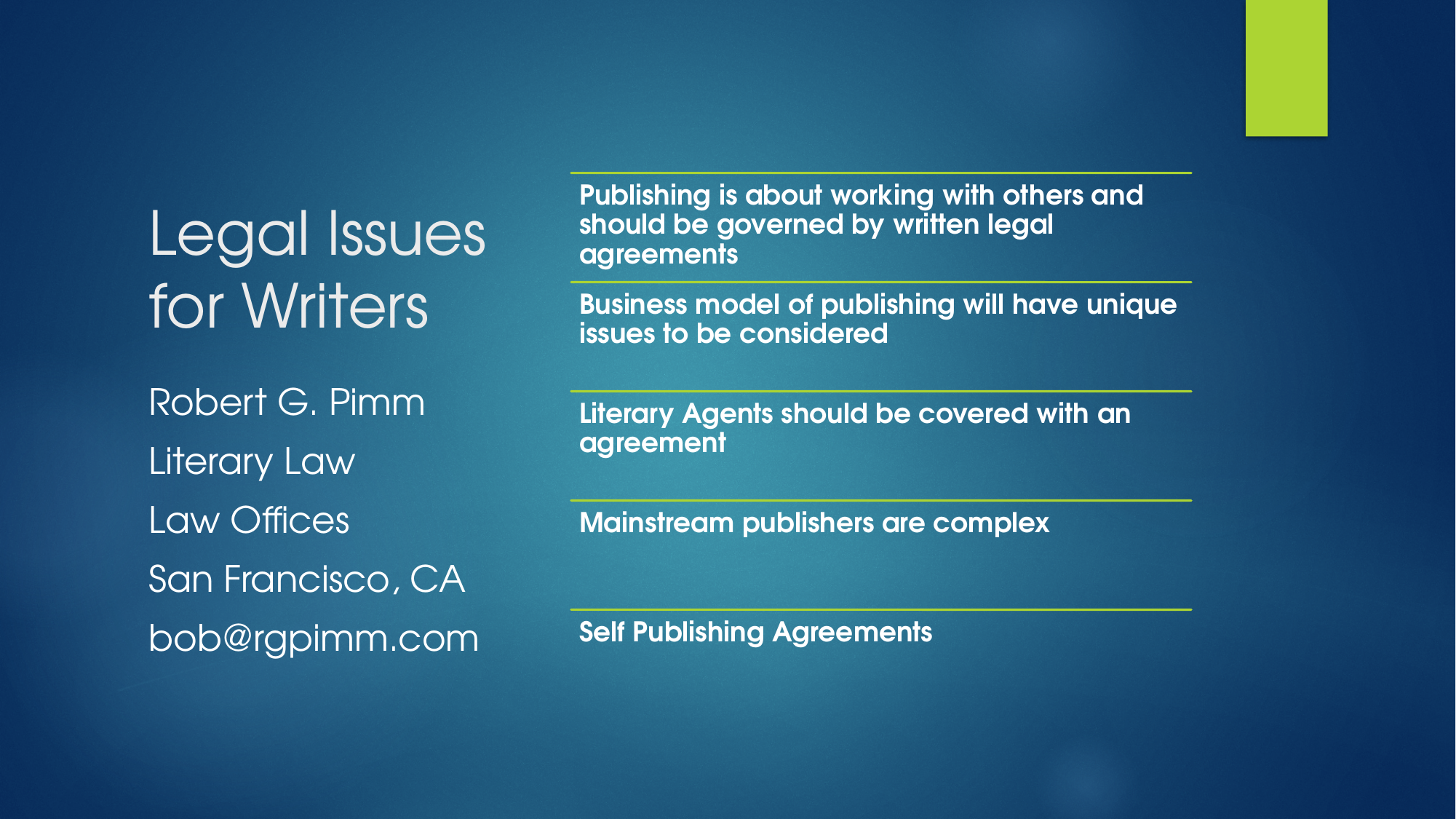

# Legal Issues for Writers
Publishing is about working with others and should be governed by written legal agreements
Business model of publishing will have unique issues to be considered
Literary Agents should be covered with an agreement
Mainstream publishers are complex
Self Publishing Agreements
Robert G. Pimm
Literary Law
Law Offices
San Francisco, CA
bob@rgpimm.com